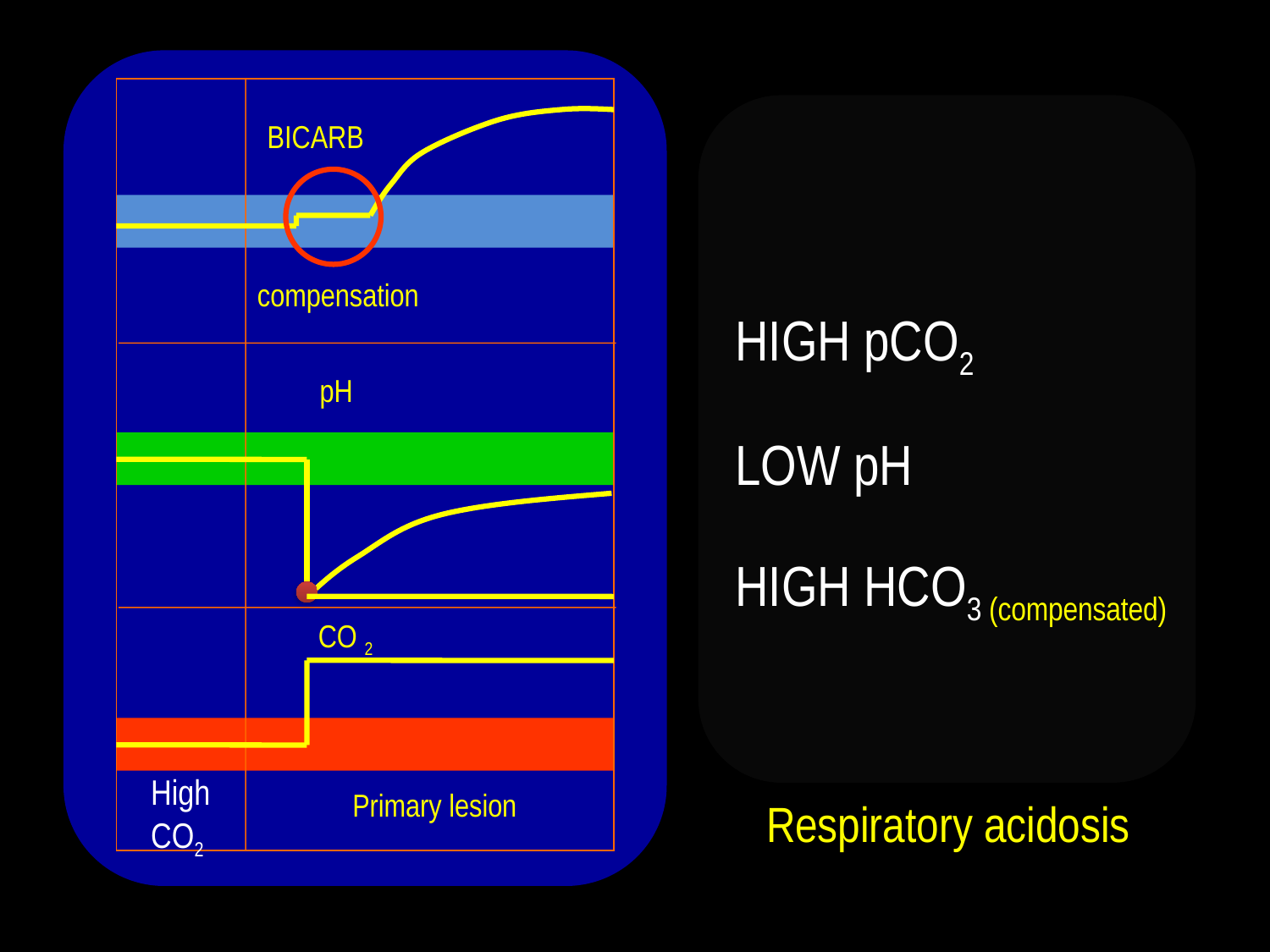

HIGH pCO2
LOW pH
HIGH HCO3 (compensated)
CO 2  CHANGES
pH in opposite direction

BICARB

compensation

pH

CO 2

High
CO2
Primary lesion
Respiratory acidosis